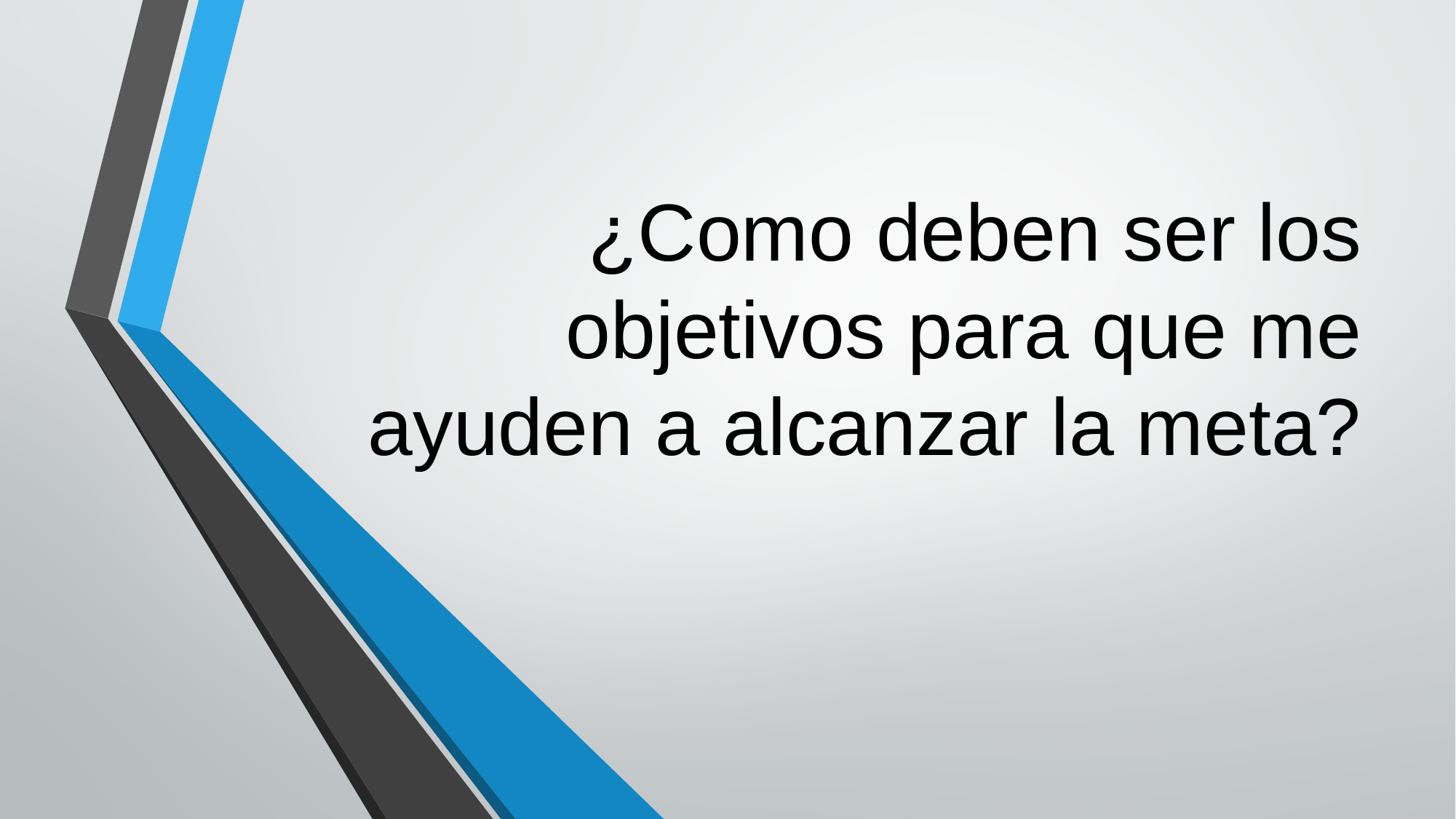

# ¿Como deben ser los objetivos para que me ayuden a alcanzar la meta?